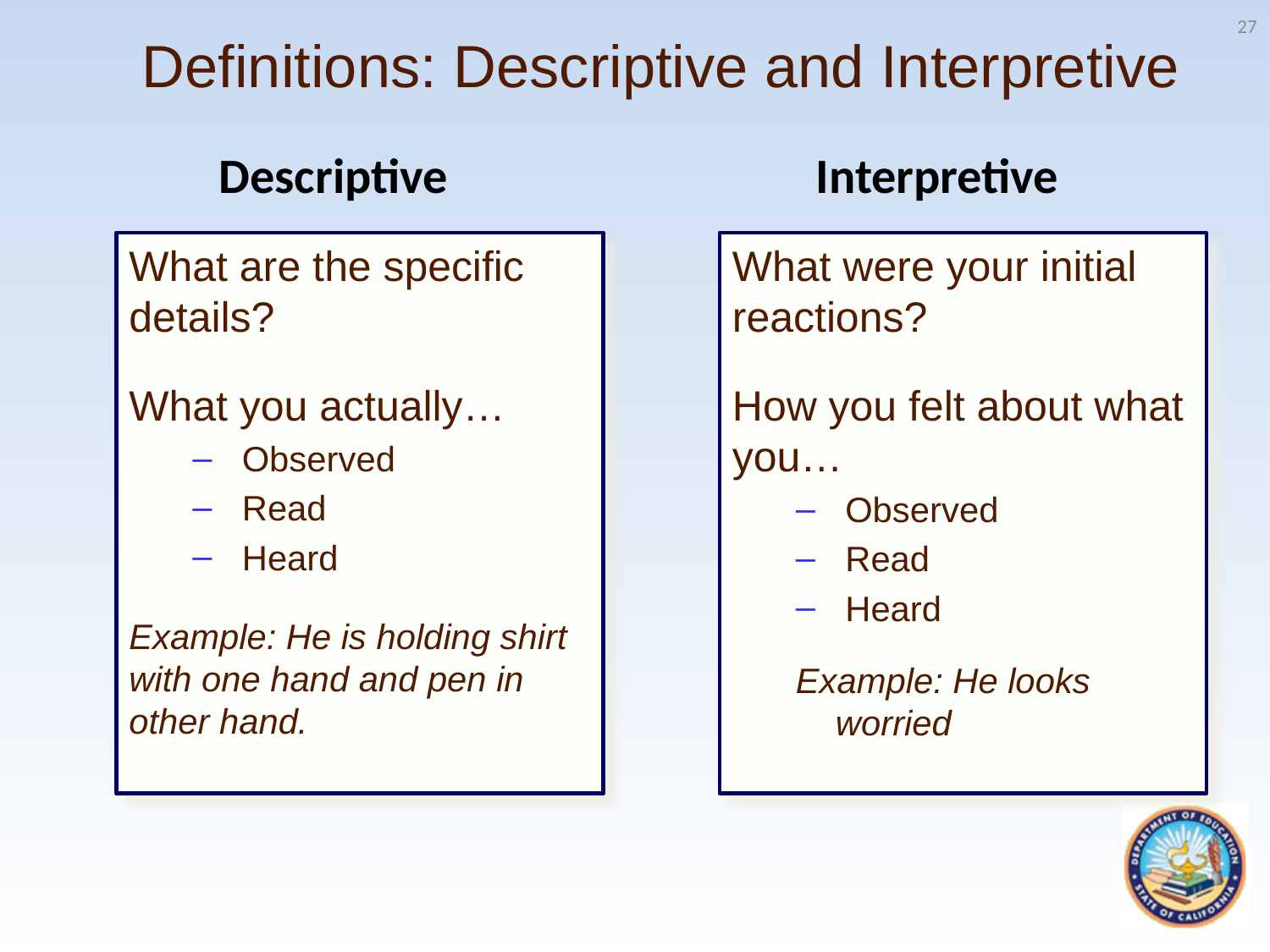

27
# Definitions: Descriptive and Interpretive
Descriptive
Interpretive
What are the specific details?

What you actually…
 Observed
 Read
 Heard

Example: He is holding shirt  with one hand and pen in other hand.
What were your initial reactions?

How you felt about what you…
 Observed
 Read
 Heard

Example: He looks worried